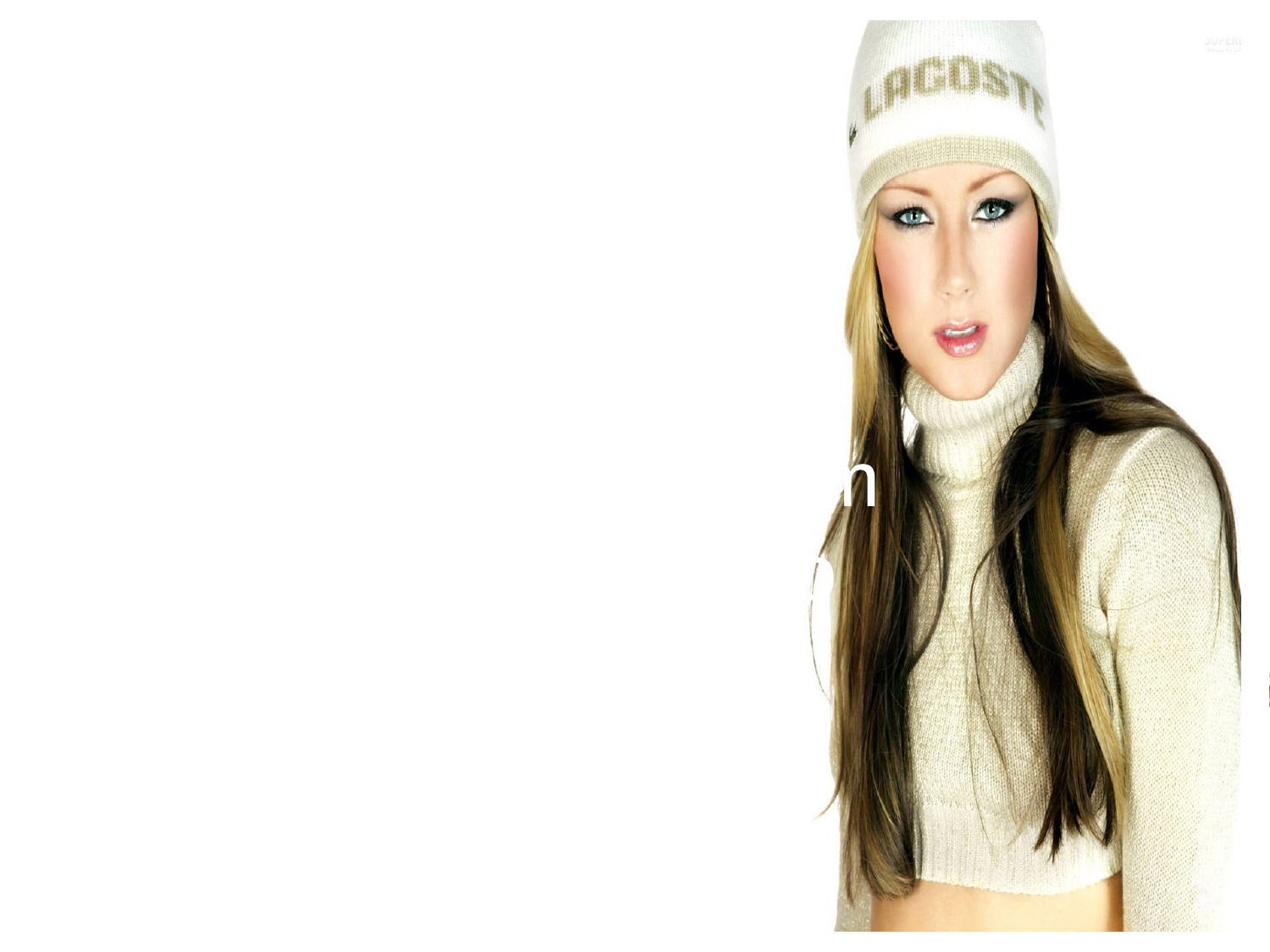

Pulsão É Normal
Pecado É Abusar
Masturbação Afeta Sim
Sexo? No Casamento